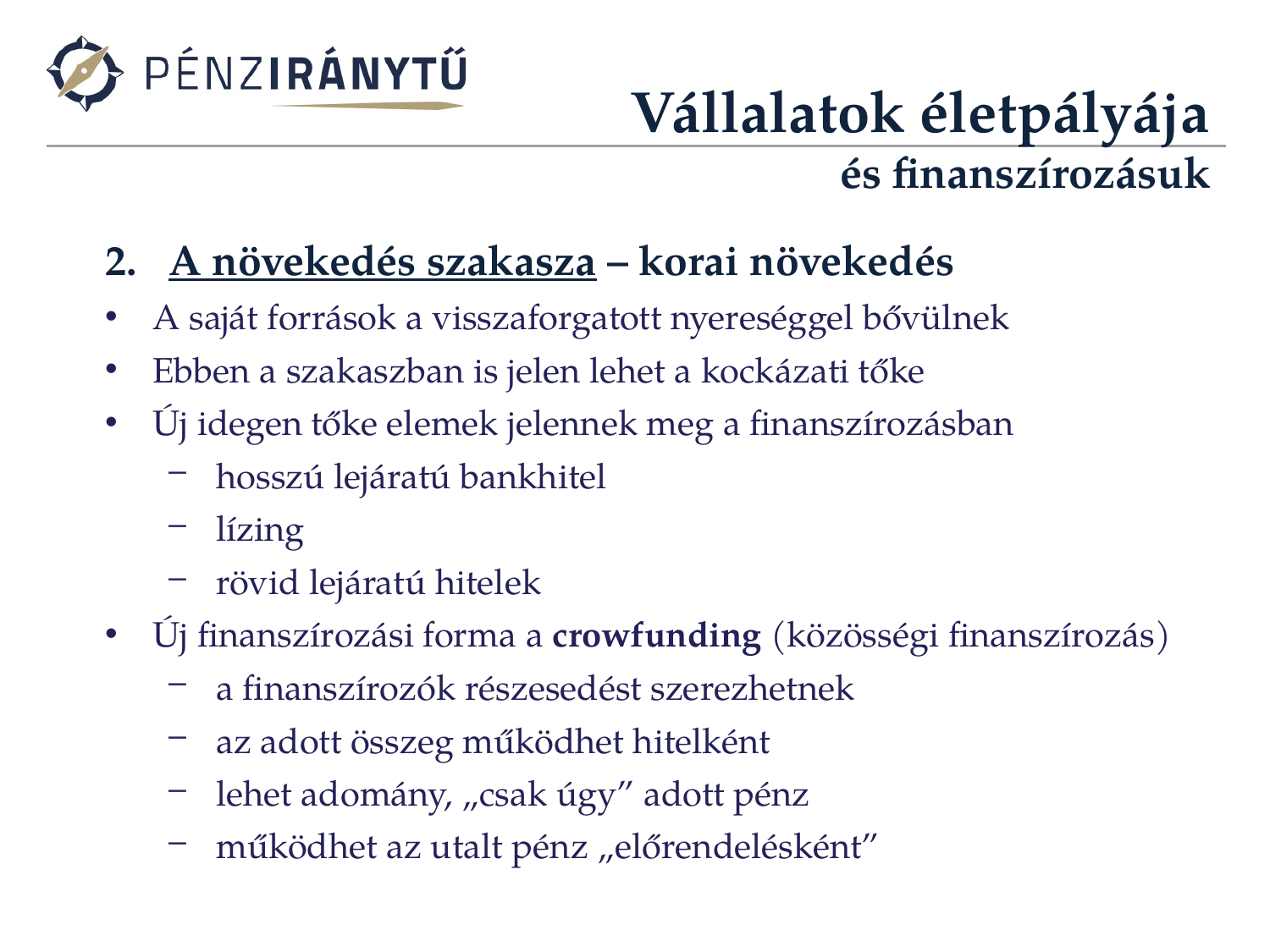

Vállalatok életpályája
és finanszírozásuk
A növekedés szakasza – korai növekedés
A saját források a visszaforgatott nyereséggel bővülnek
Ebben a szakaszban is jelen lehet a kockázati tőke
Új idegen tőke elemek jelennek meg a finanszírozásban
hosszú lejáratú bankhitel
lízing
rövid lejáratú hitelek
Új finanszírozási forma a crowfunding (közösségi finanszírozás)
a finanszírozók részesedést szerezhetnek
az adott összeg működhet hitelként
lehet adomány, „csak úgy” adott pénz
működhet az utalt pénz „előrendelésként”